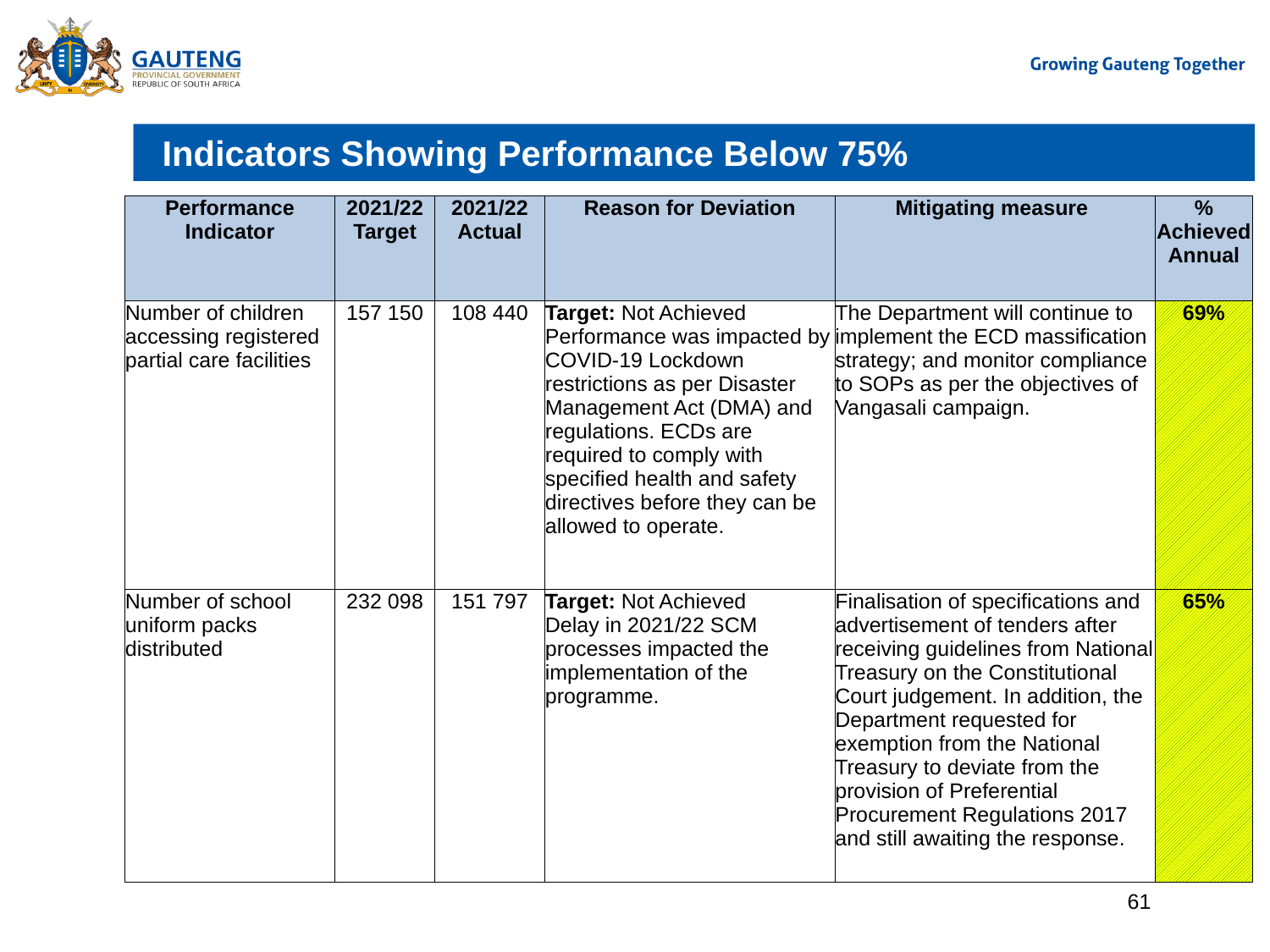

# Indicators Showing Performance Below 75%
| Performance Indicator | 2021/22 Target | 2021/22 Actual | Reason for Deviation | Mitigating measure | % Achieved Annual |
| --- | --- | --- | --- | --- | --- |
| Number of children accessing registered partial care facilities | 157 150 | 108 440 | Target: Not Achieved Performance was impacted by COVID-19 Lockdown restrictions as per Disaster Management Act (DMA) and regulations. ECDs are required to comply with specified health and safety directives before they can be allowed to operate. | The Department will continue to implement the ECD massification strategy; and monitor compliance to SOPs as per the objectives of Vangasali campaign. | 69% |
| Number of school uniform packs distributed | 232 098 | 151 797 | Target: Not Achieved Delay in 2021/22 SCM processes impacted the implementation of the programme. | Finalisation of specifications and advertisement of tenders after receiving guidelines from National Treasury on the Constitutional Court judgement. In addition, the Department requested for exemption from the National Treasury to deviate from the provision of Preferential Procurement Regulations 2017 and still awaiting the response. | 65% |
61